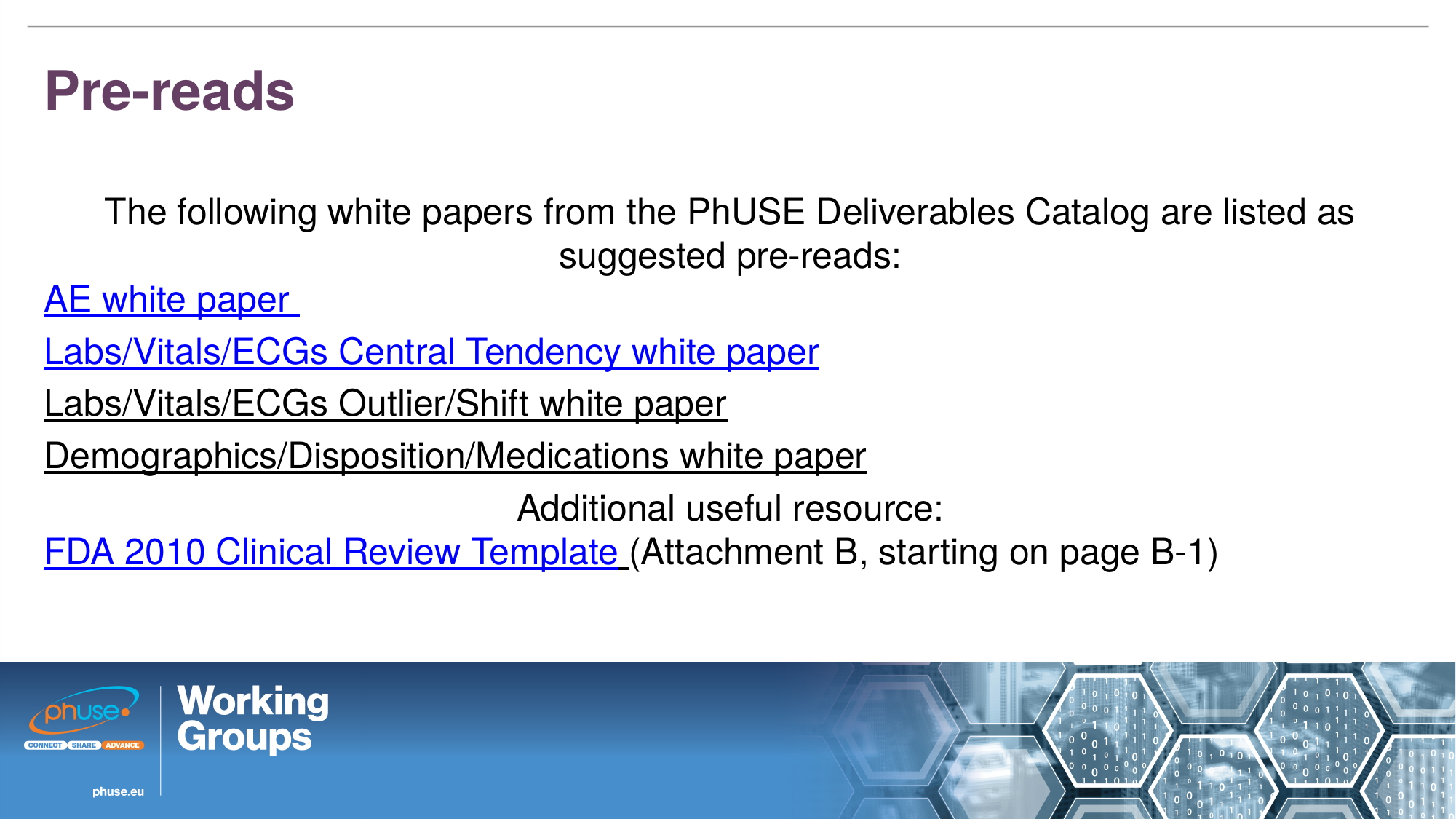

Pre-reads
The following white papers from the PhUSE Deliverables Catalog are listed as suggested pre-reads:
AE white paper
Labs/Vitals/ECGs Central Tendency white paper
Labs/Vitals/ECGs Outlier/Shift white paper
Demographics/Disposition/Medications white paper
Additional useful resource:
FDA 2010 Clinical Review Template (Attachment B, starting on page B-1)